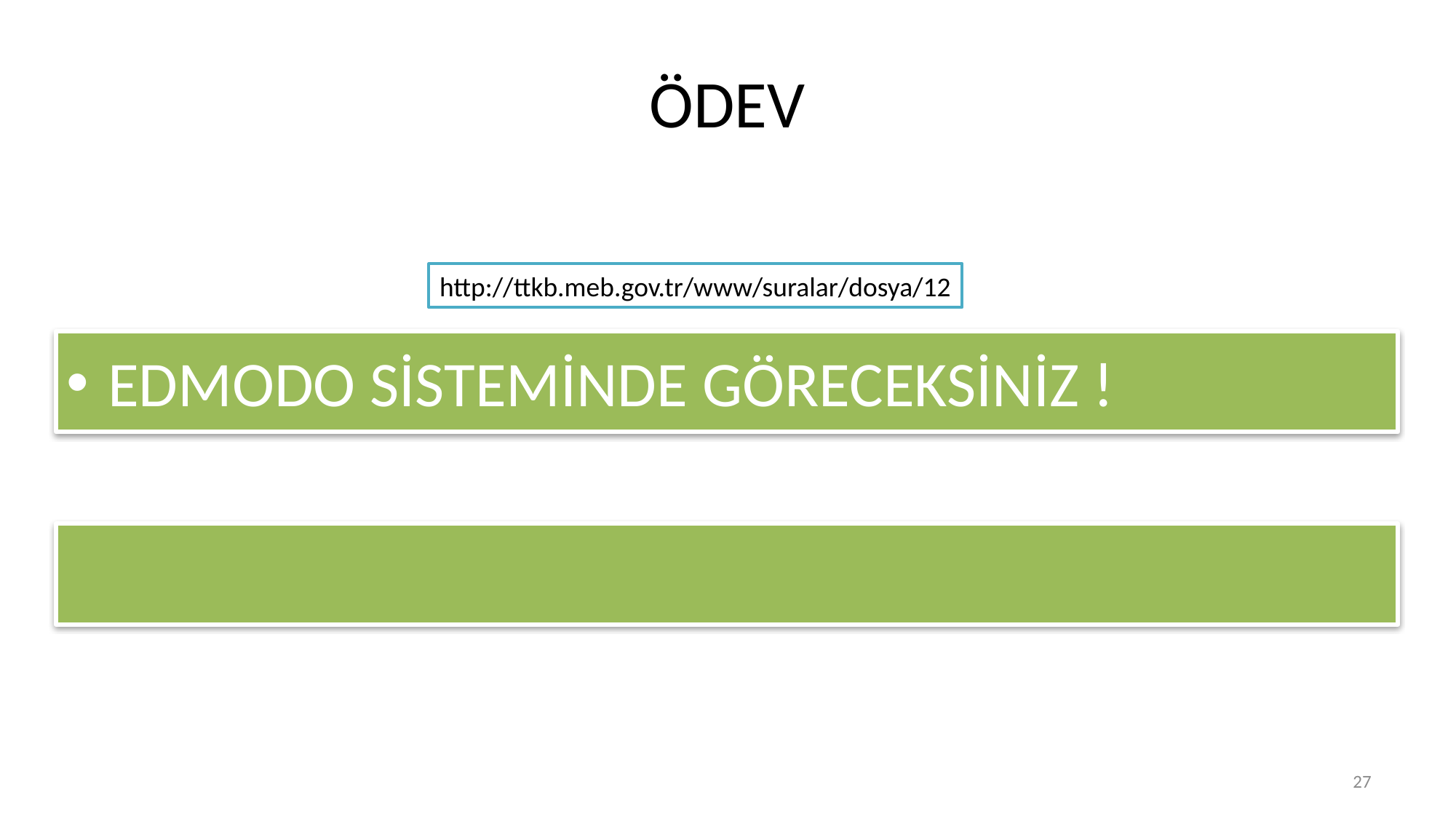

# ÖDEV
http://ttkb.meb.gov.tr/www/suralar/dosya/12
EDMODO SİSTEMİNDE GÖRECEKSİNİZ !

27